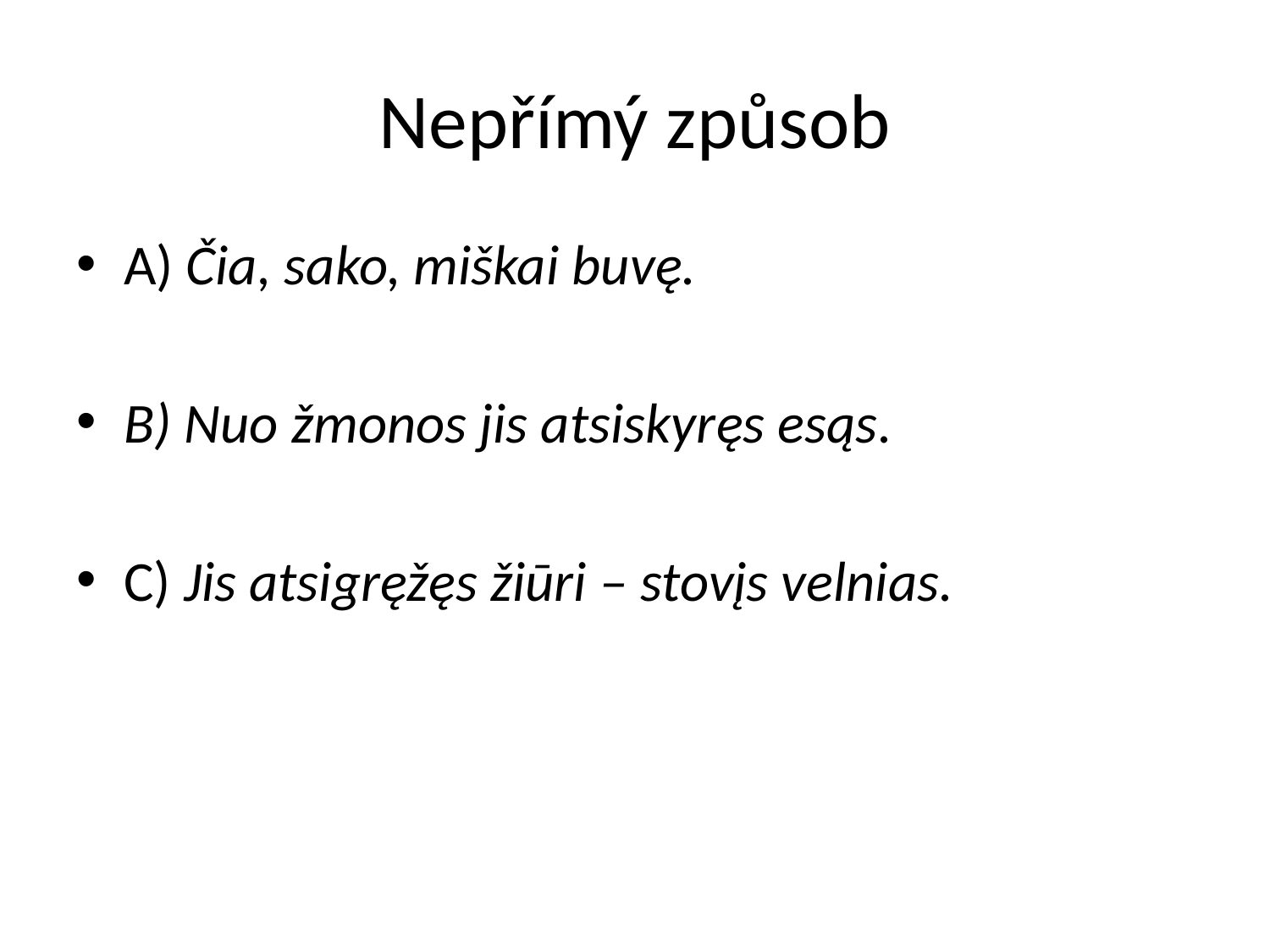

# Nepřímý způsob
A) Čia, sako, miškai buvę.

B) Nuo žmonos jis atsiskyręs esąs.

C) Jis atsigręžęs žiūri – stovįs velnias.